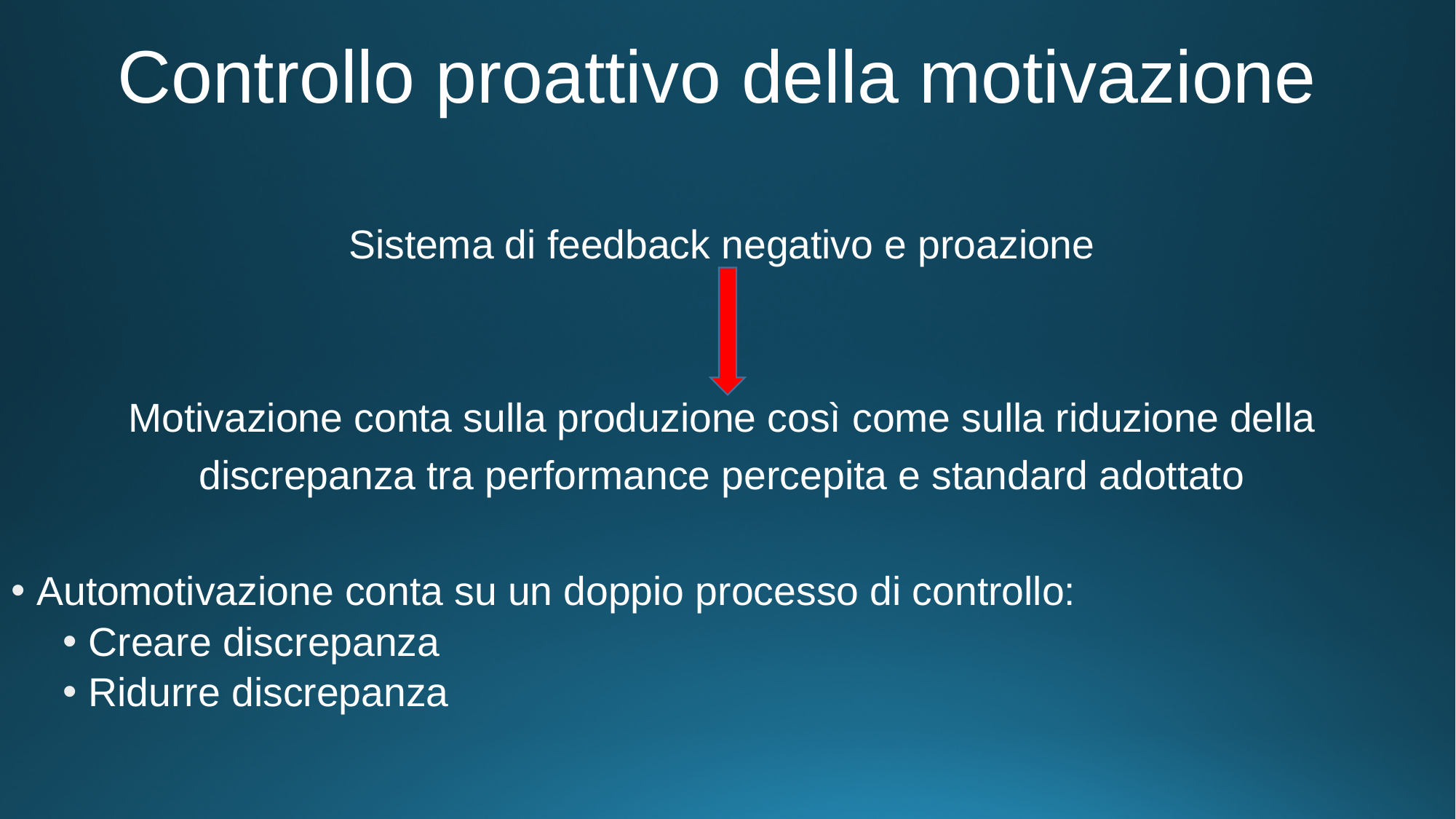

# Controllo proattivo della motivazione
Sistema di feedback negativo e proazione

Motivazione conta sulla produzione così come sulla riduzione della
discrepanza tra performance percepita e standard adottato

Automotivazione conta su un doppio processo di controllo:
Creare discrepanza
Ridurre discrepanza